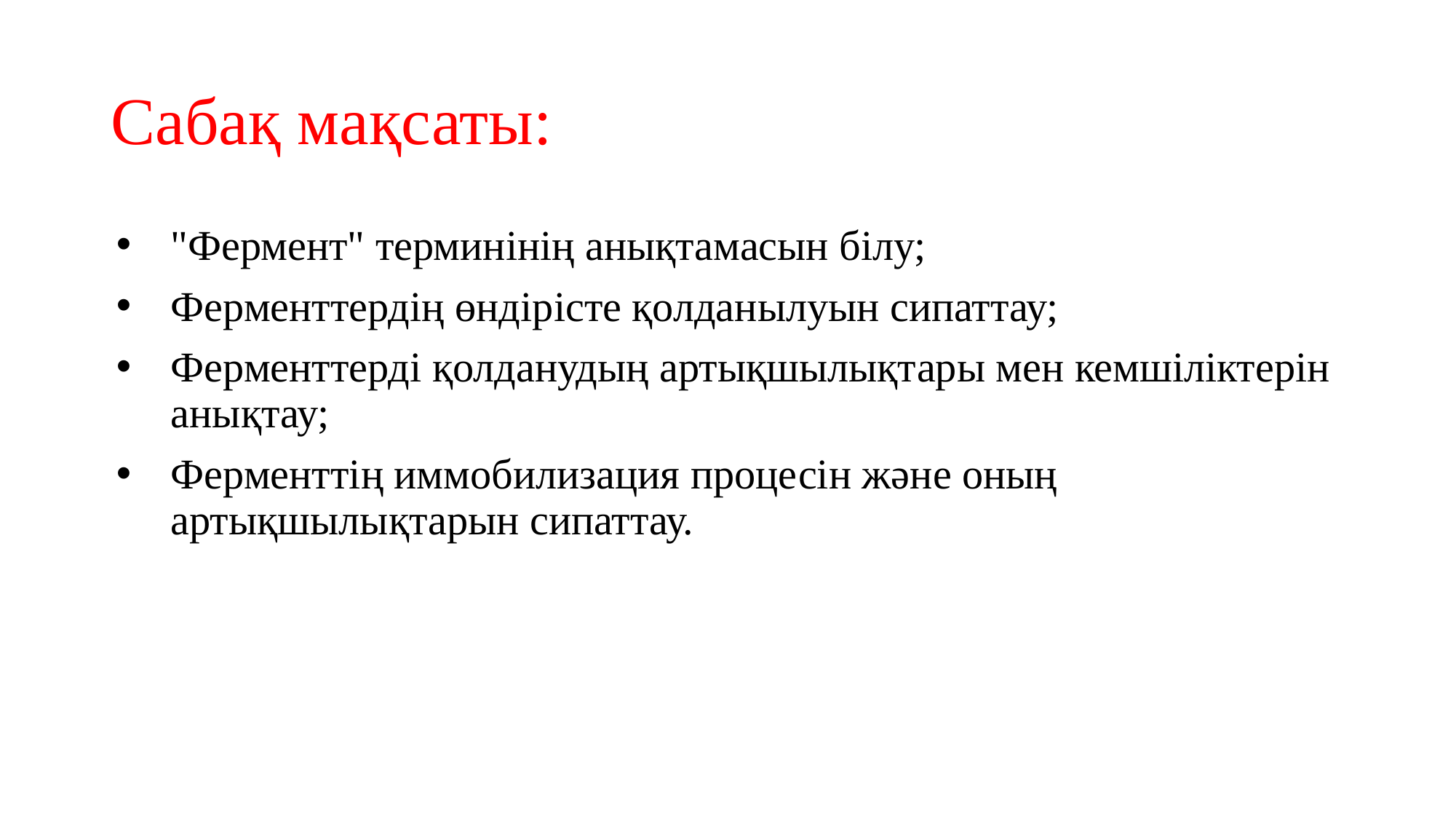

# Сабақ мақсаты:
"Фермент" терминінің анықтамасын білу;
Ферменттердің өндірісте қолданылуын сипаттау;
Ферменттерді қолданудың артықшылықтары мен кемшіліктерін анықтау;
Ферменттің иммобилизация процесін және оның артықшылықтарын сипаттау.